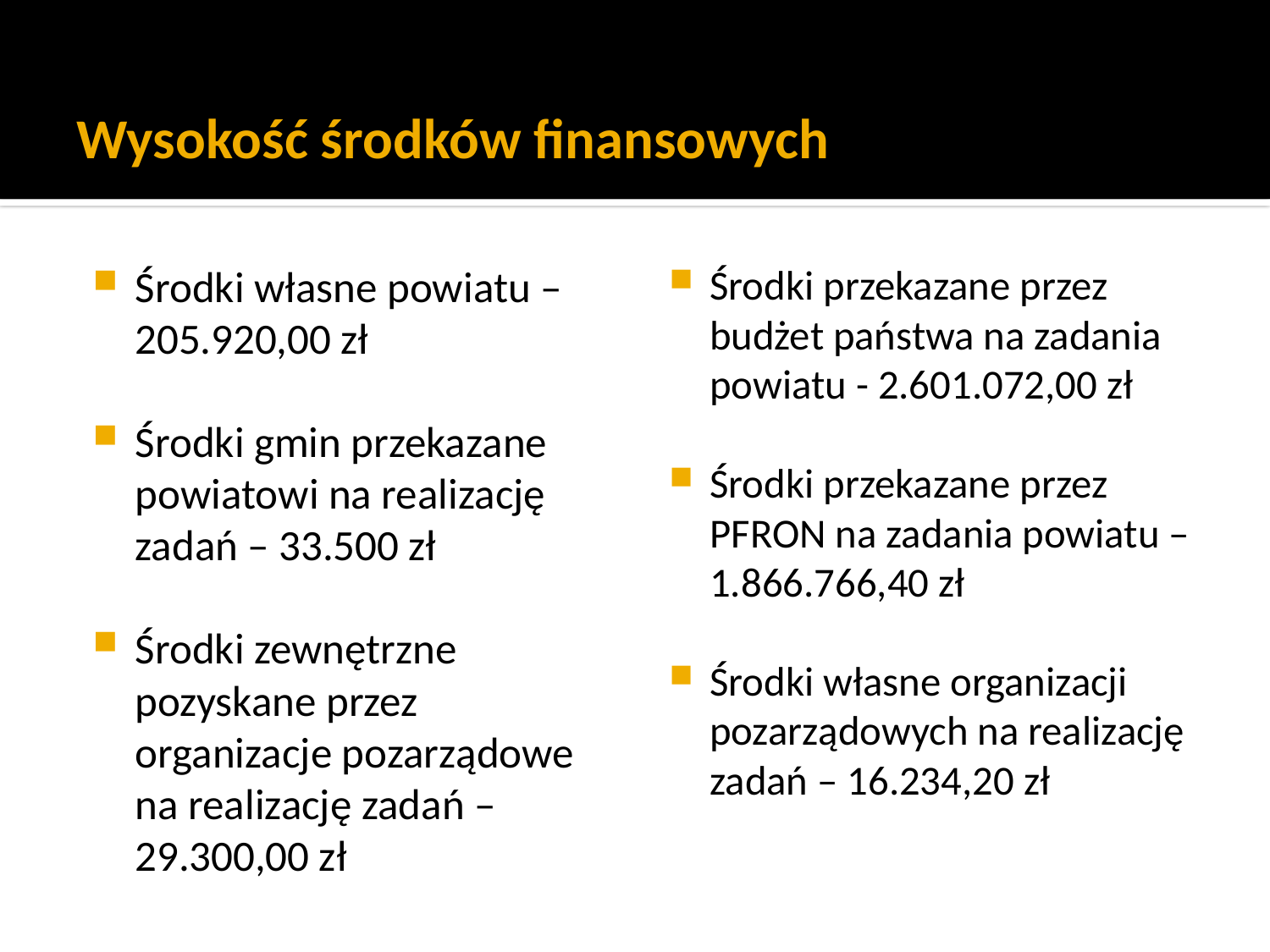

# Wysokość środków finansowych
Środki własne powiatu – 205.920,00 zł

Środki gmin przekazane powiatowi na realizację zadań – 33.500 zł

Środki zewnętrzne pozyskane przez organizacje pozarządowe na realizację zadań – 29.300,00 zł

Środki przekazane przez budżet państwa na zadania powiatu - 2.601.072,00 zł

Środki przekazane przez PFRON na zadania powiatu – 1.866.766,40 zł

Środki własne organizacji pozarządowych na realizację zadań – 16.234,20 zł